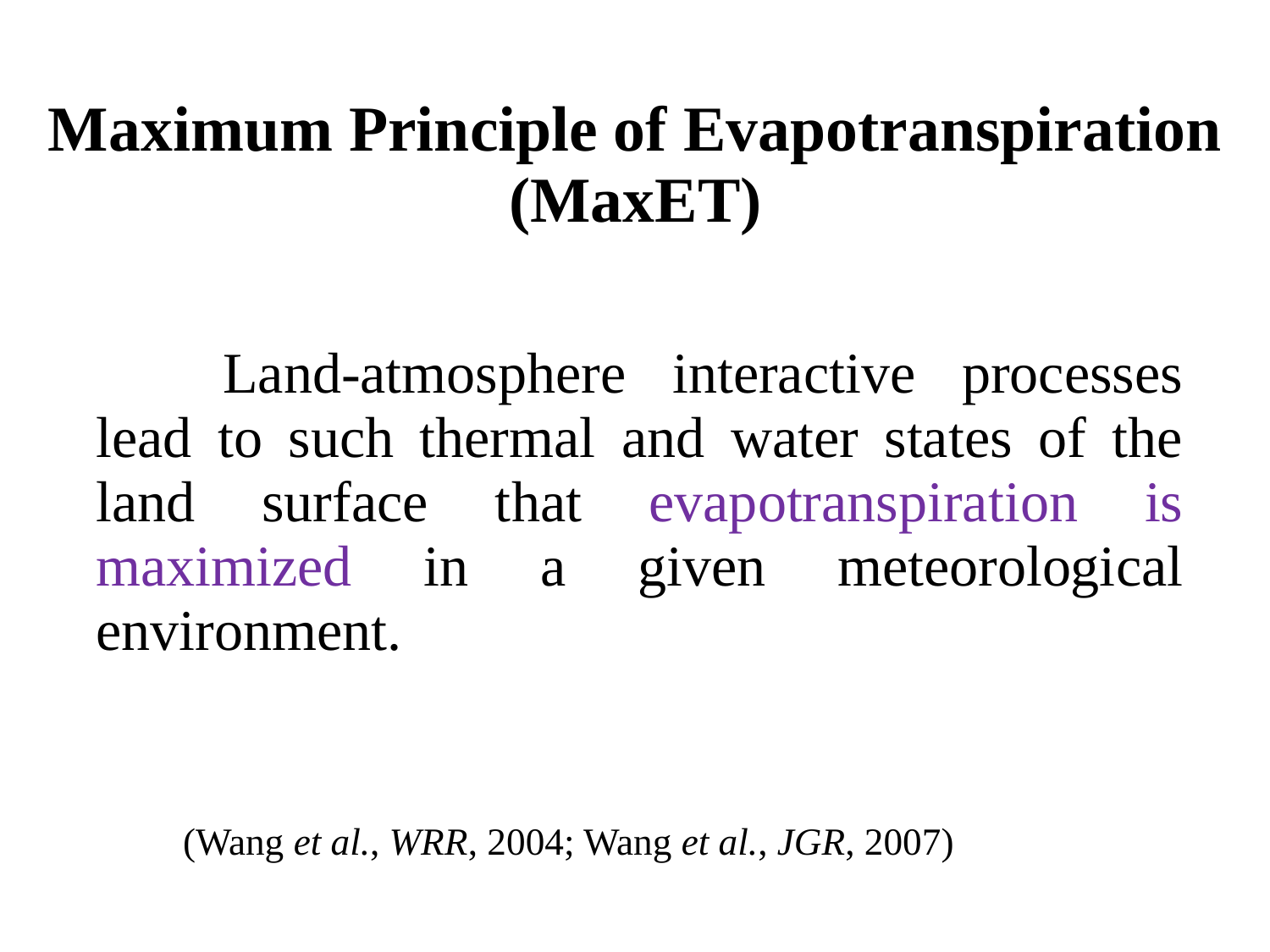

# Maximum Principle of Evapotranspiration (MaxET)
	Land-atmosphere interactive processes lead to such thermal and water states of the land surface that evapotranspiration is maximized in a given meteorological environment.
(Wang et al., WRR, 2004; Wang et al., JGR, 2007)